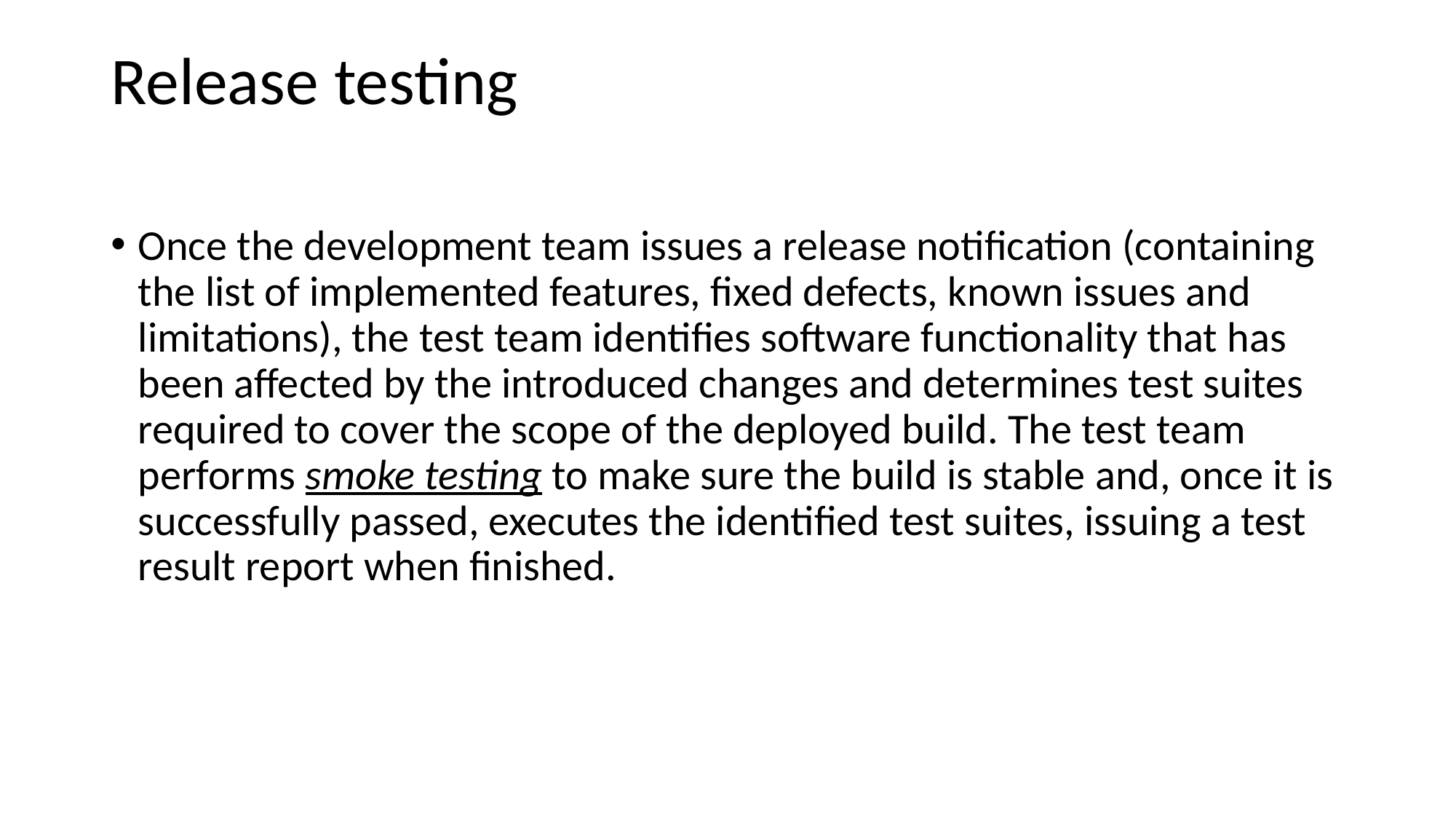

# Release testing
Once the development team issues a release notification (containing the list of implemented features, fixed defects, known issues and limitations), the test team identifies software functionality that has been affected by the introduced changes and determines test suites required to cover the scope of the deployed build. The test team performs smoke testing to make sure the build is stable and, once it is successfully passed, executes the identified test suites, issuing a test result report when finished.